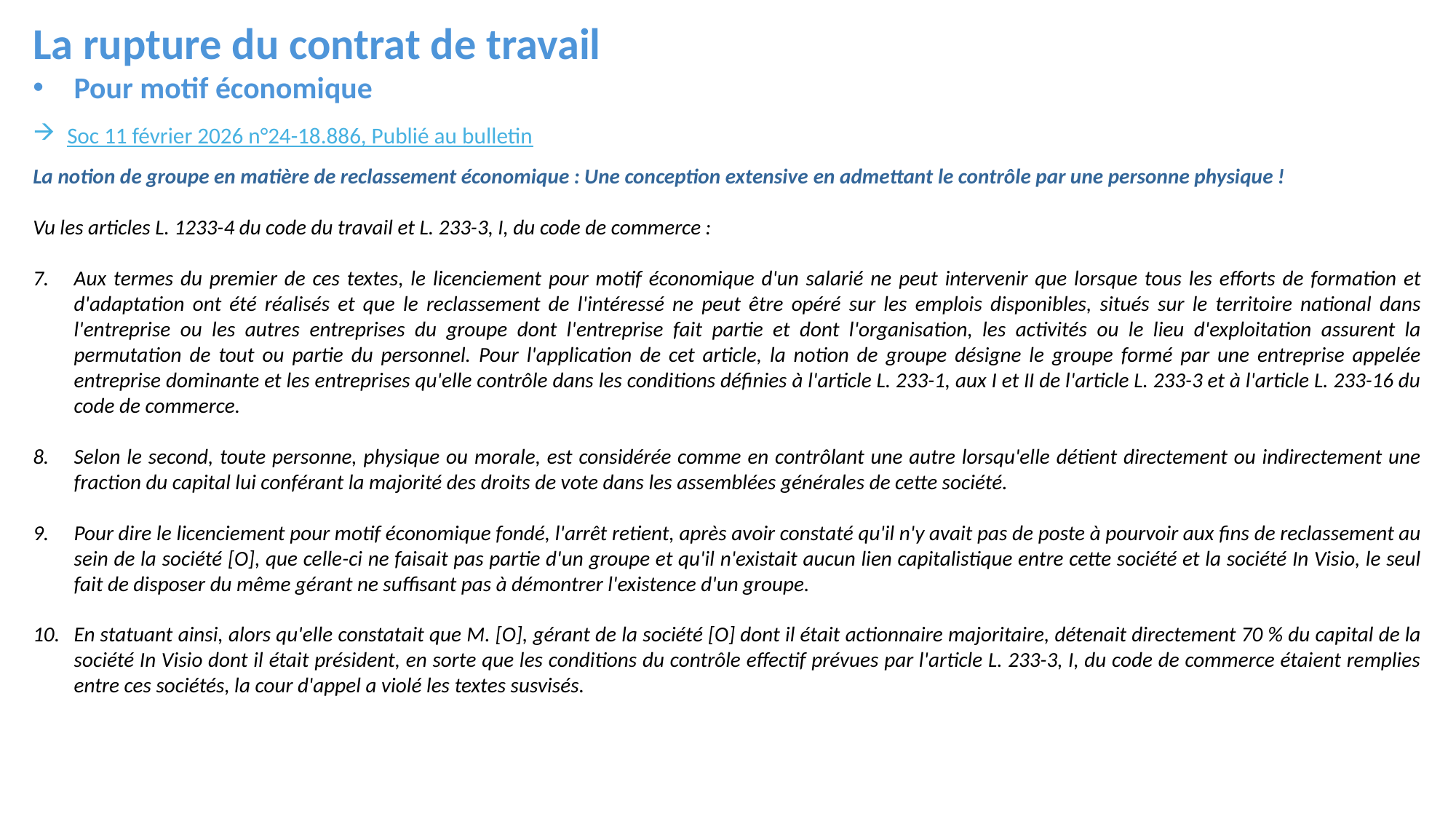

La rupture du contrat de travail
Pour motif économique
Soc 11 février 2026 n°24-18.886, Publié au bulletin

La notion de groupe en matière de reclassement économique : Une conception extensive en admettant le contrôle par une personne physique !

Vu les articles L. 1233-4 du code du travail et L. 233-3, I, du code de commerce :
Aux termes du premier de ces textes, le licenciement pour motif économique d'un salarié ne peut intervenir que lorsque tous les efforts de formation et d'adaptation ont été réalisés et que le reclassement de l'intéressé ne peut être opéré sur les emplois disponibles, situés sur le territoire national dans l'entreprise ou les autres entreprises du groupe dont l'entreprise fait partie et dont l'organisation, les activités ou le lieu d'exploitation assurent la permutation de tout ou partie du personnel. Pour l'application de cet article, la notion de groupe désigne le groupe formé par une entreprise appelée entreprise dominante et les entreprises qu'elle contrôle dans les conditions définies à l'article L. 233-1, aux I et II de l'article L. 233-3 et à l'article L. 233-16 du code de commerce.

Selon le second, toute personne, physique ou morale, est considérée comme en contrôlant une autre lorsqu'elle détient directement ou indirectement une fraction du capital lui conférant la majorité des droits de vote dans les assemblées générales de cette société.

Pour dire le licenciement pour motif économique fondé, l'arrêt retient, après avoir constaté qu'il n'y avait pas de poste à pourvoir aux fins de reclassement au sein de la société [O], que celle-ci ne faisait pas partie d'un groupe et qu'il n'existait aucun lien capitalistique entre cette société et la société In Visio, le seul fait de disposer du même gérant ne suffisant pas à démontrer l'existence d'un groupe.

En statuant ainsi, alors qu'elle constatait que M. [O], gérant de la société [O] dont il était actionnaire majoritaire, détenait directement 70 % du capital de la société In Visio dont il était président, en sorte que les conditions du contrôle effectif prévues par l'article L. 233-3, I, du code de commerce étaient remplies entre ces sociétés, la cour d'appel a violé les textes susvisés.